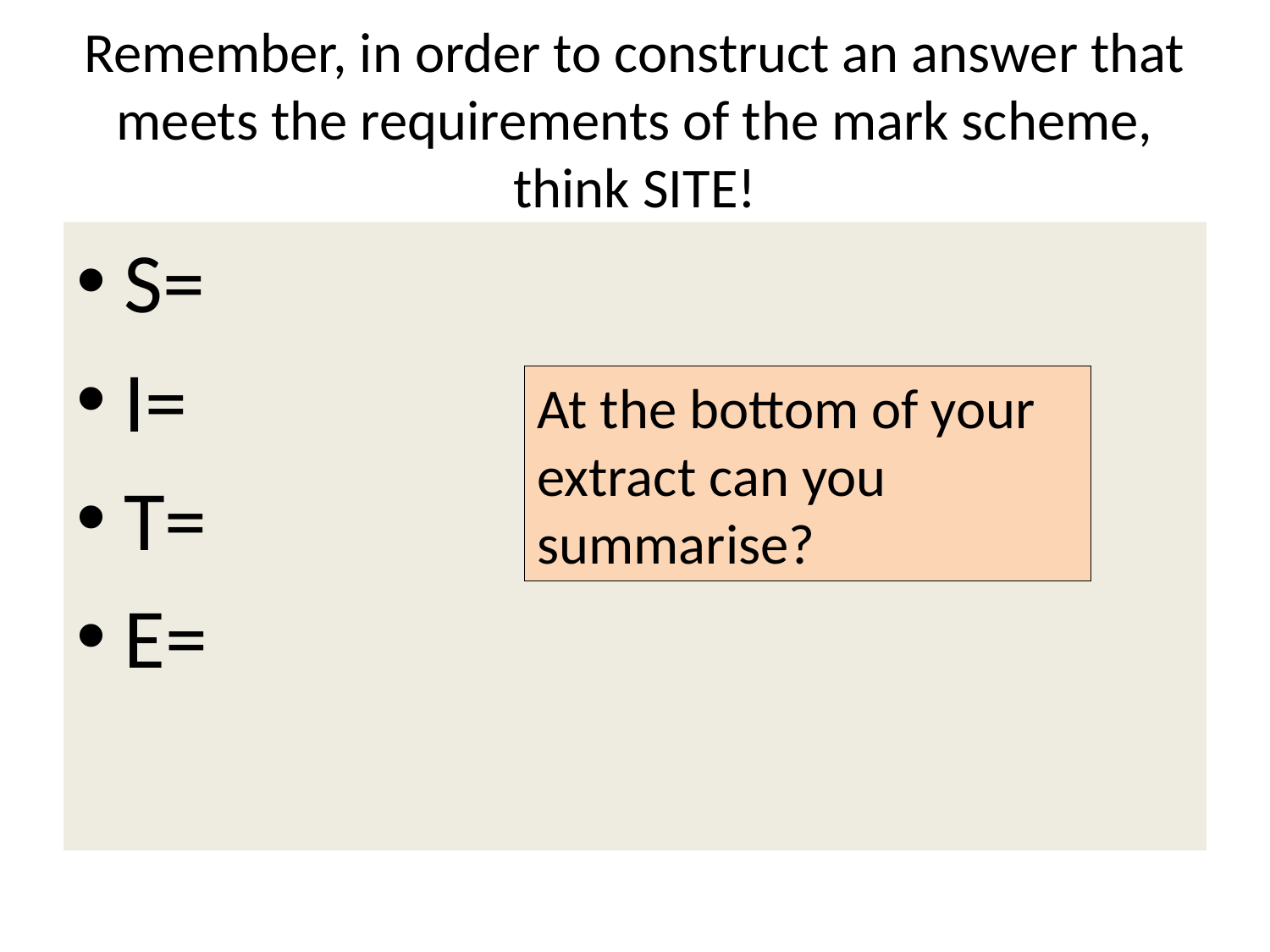

# Remember, in order to construct an answer that meets the requirements of the mark scheme, think SITE!
S=
I=
T=
E=
At the bottom of your extract can you summarise?